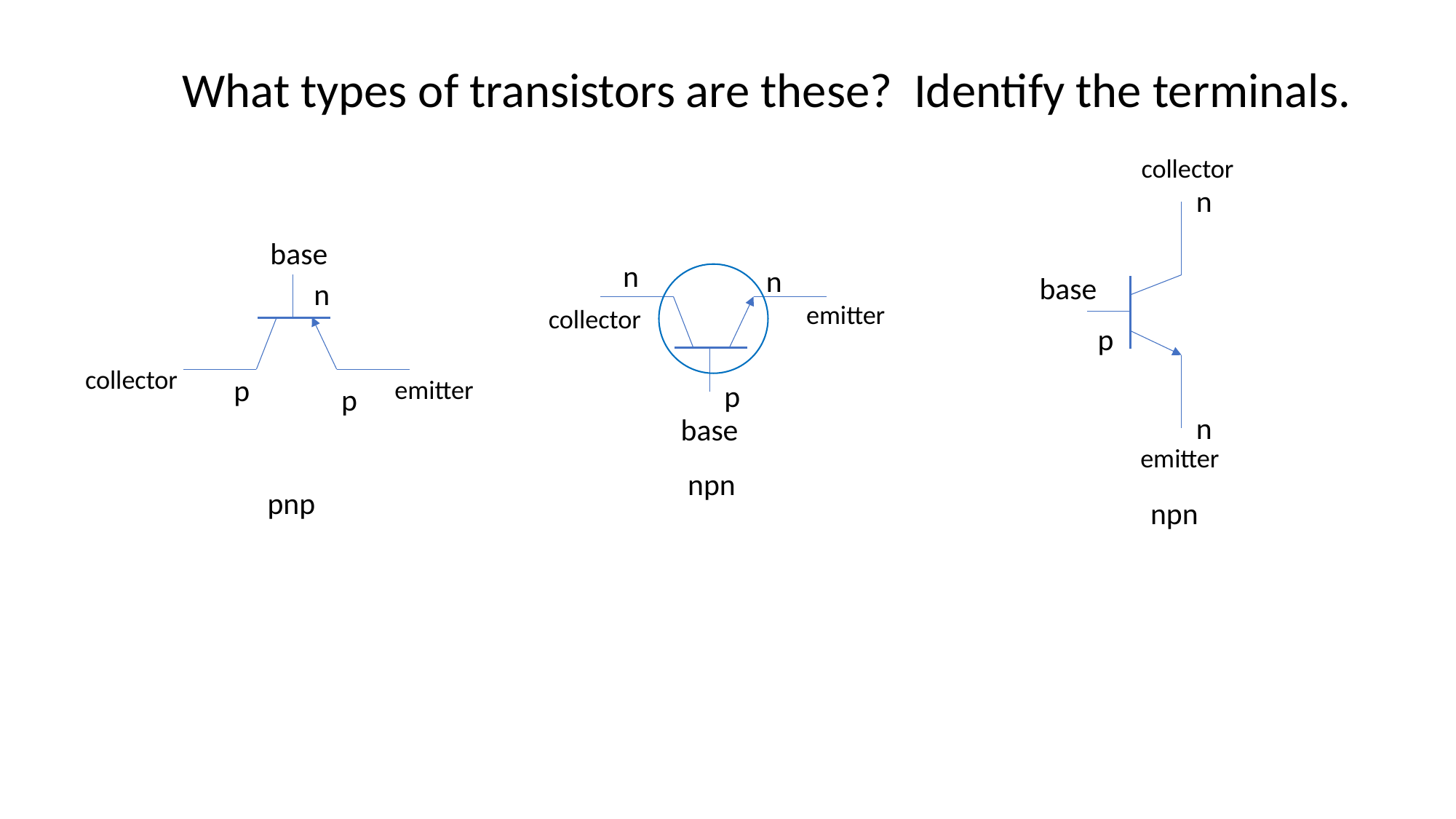

# What types of transistors are these?  Identify the terminals.
collector
n
base
n
n

base
n
emitter
collector
p
collector
p
emitter
p
p
n
base
emitter
npn
pnp
npn